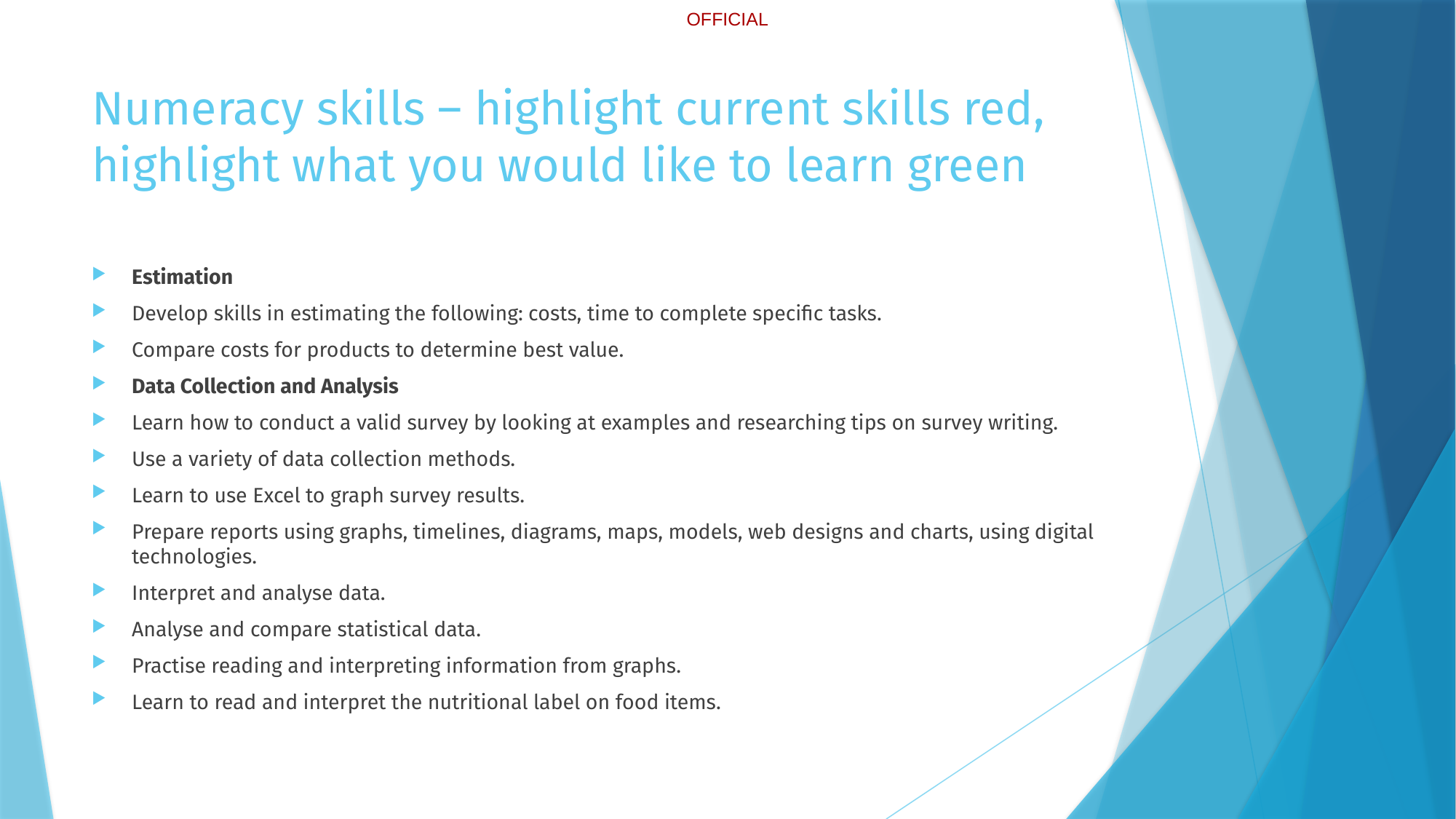

# Numeracy skills – highlight current skills red, highlight what you would like to learn green
Estimation
Develop skills in estimating the following: costs, time to complete specific tasks.
Compare costs for products to determine best value.
Data Collection and Analysis
Learn how to conduct a valid survey by looking at examples and researching tips on survey writing.
Use a variety of data collection methods.
Learn to use Excel to graph survey results.
Prepare reports using graphs, timelines, diagrams, maps, models, web designs and charts, using digital technologies.
Interpret and analyse data.
Analyse and compare statistical data.
Practise reading and interpreting information from graphs.
Learn to read and interpret the nutritional label on food items.